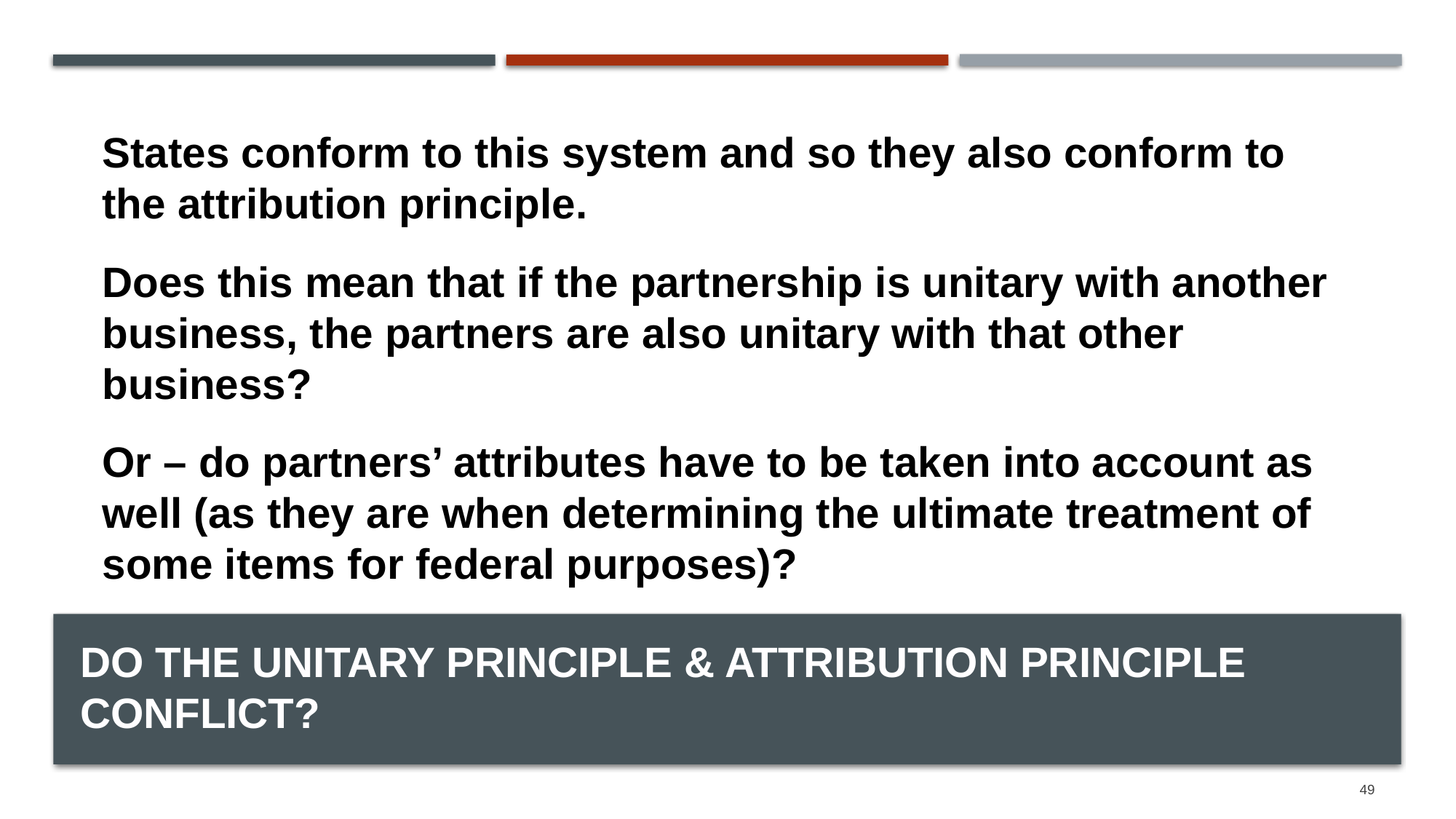

States conform to this system and so they also conform to the attribution principle.
Does this mean that if the partnership is unitary with another business, the partners are also unitary with that other business?
Or – do partners’ attributes have to be taken into account as well (as they are when determining the ultimate treatment of some items for federal purposes)?

# Do the unitary principle & attribution principle conflict?
49